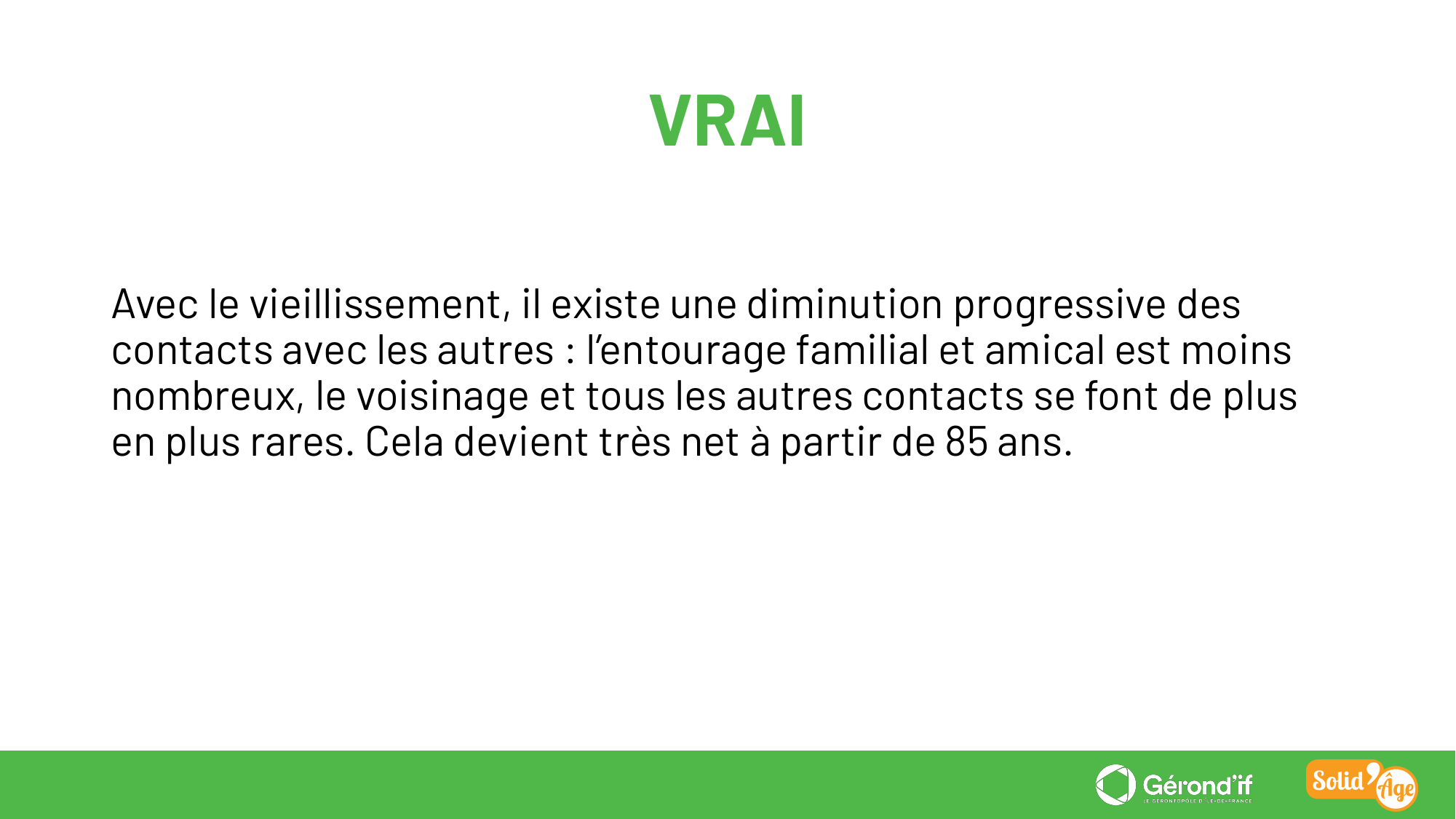

VRAI
Avec le vieillissement, il existe une diminution progressive des contacts avec les autres : l’entourage familial et amical est moins nombreux, le voisinage et tous les autres contacts se font de plus en plus rares. Cela devient très net à partir de 85 ans.